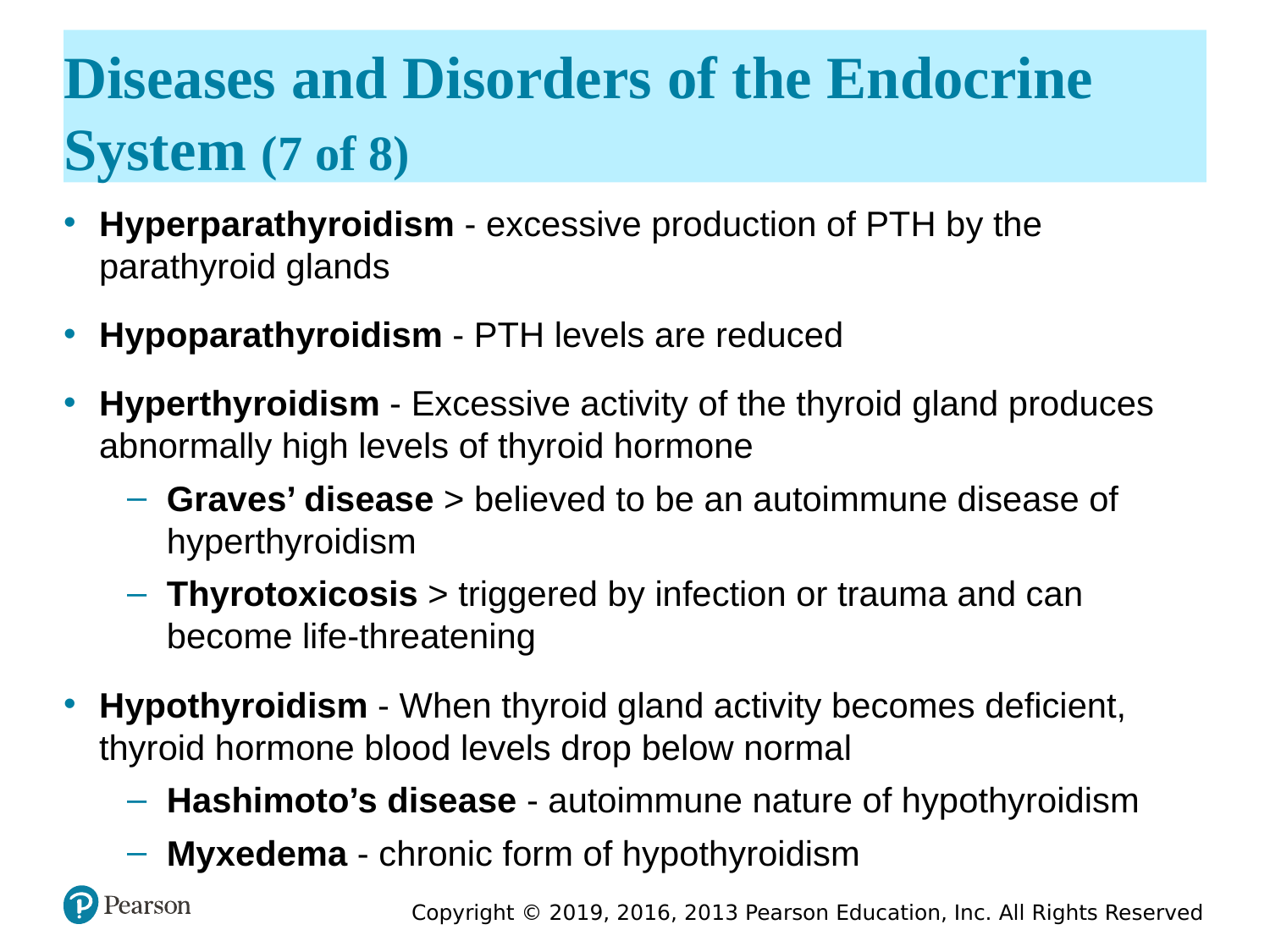

# Diseases and Disorders of the Endocrine System (7 of 8)
Hyperparathyroidism - excessive production of PTH by the parathyroid glands
Hypoparathyroidism - PTH levels are reduced
Hyperthyroidism - Excessive activity of the thyroid gland produces abnormally high levels of thyroid hormone
Graves’ disease > believed to be an autoimmune disease of hyperthyroidism
Thyrotoxicosis > triggered by infection or trauma and can become life-threatening
Hypothyroidism - When thyroid gland activity becomes deficient, thyroid hormone blood levels drop below normal
Hashimoto’s disease - autoimmune nature of hypothyroidism
Myxedema - chronic form of hypothyroidism